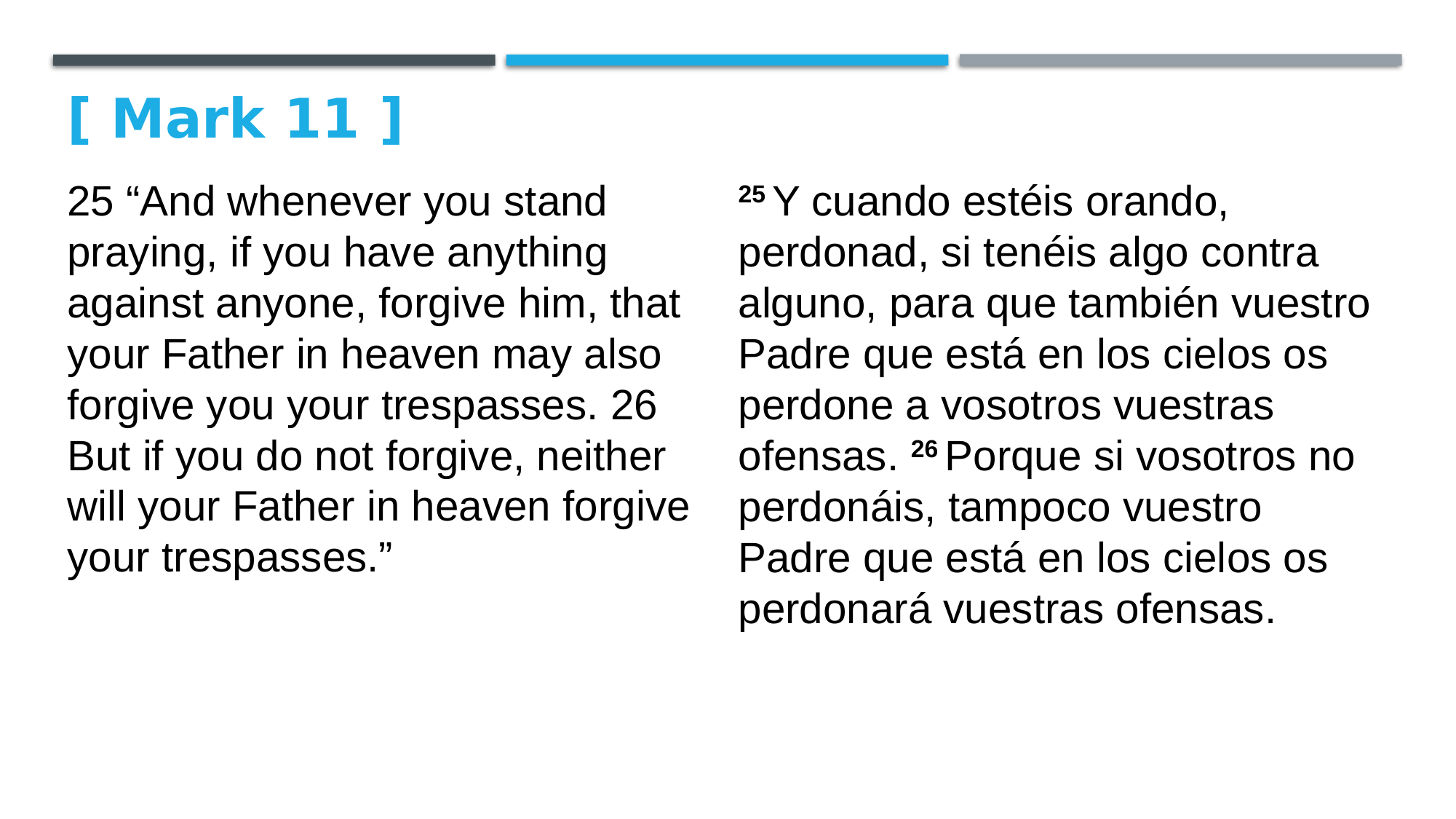

[ Mark 11 ]
25 “And whenever you stand praying, if you have anything against anyone, forgive him, that your Father in heaven may also forgive you your trespasses. 26 But if you do not forgive, neither will your Father in heaven forgive your trespasses.”
25 Y cuando estéis orando, perdonad, si tenéis algo contra alguno, para que también vuestro Padre que está en los cielos os perdone a vosotros vuestras ofensas. 26 Porque si vosotros no perdonáis, tampoco vuestro Padre que está en los cielos os perdonará vuestras ofensas.